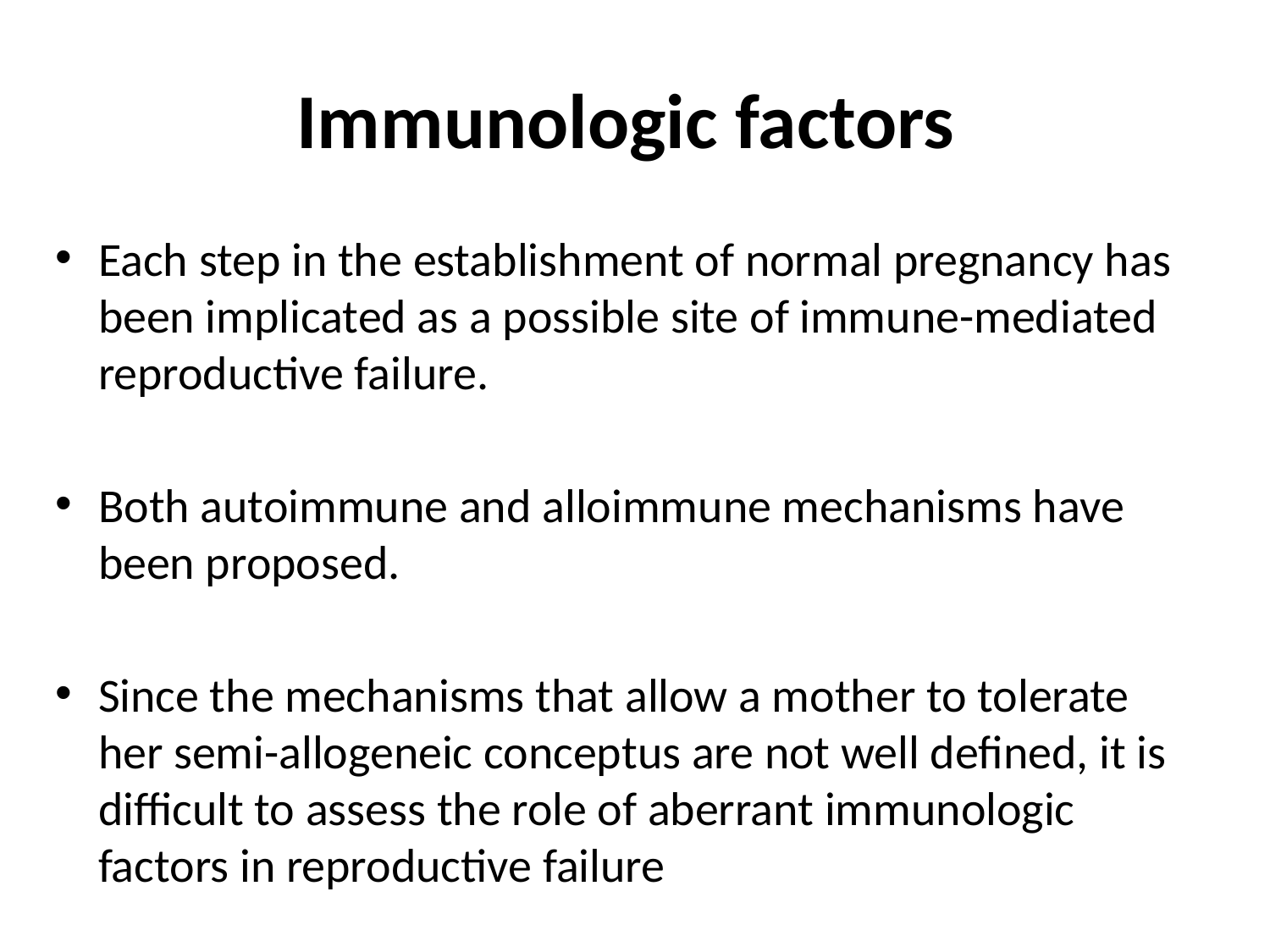

# Immunologic factors
Each step in the establishment of normal pregnancy has been implicated as a possible site of immune-mediated reproductive failure.

Both autoimmune and alloimmune mechanisms have been proposed.

Since the mechanisms that allow a mother to tolerate her semi-allogeneic conceptus are not well defined, it is difficult to assess the role of aberrant immunologic factors in reproductive failure